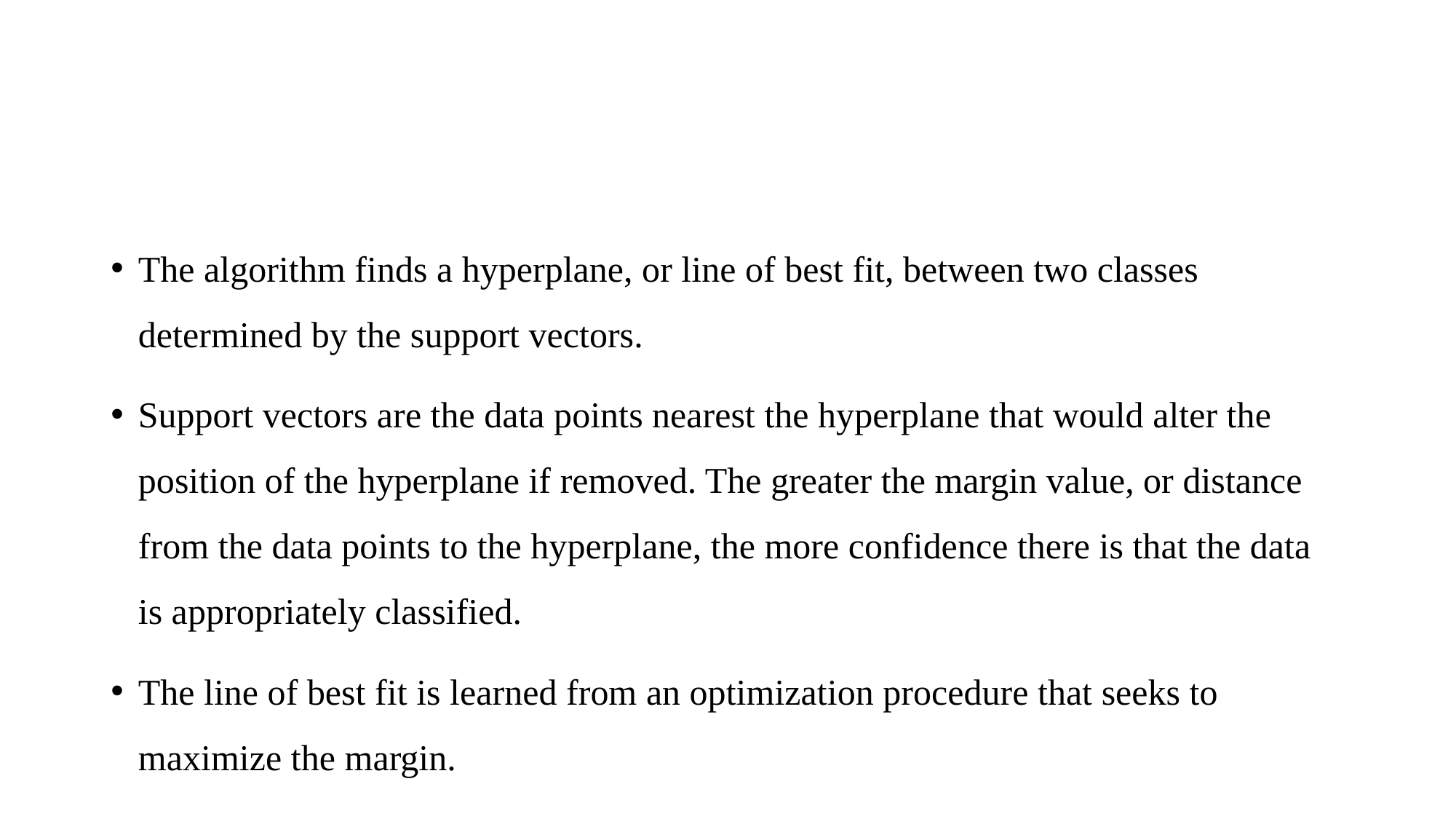

#
The algorithm finds a hyperplane, or line of best fit, between two classes determined by the support vectors.
Support vectors are the data points nearest the hyperplane that would alter the position of the hyperplane if removed. The greater the margin value, or distance from the data points to the hyperplane, the more confidence there is that the data is appropriately classified.
The line of best fit is learned from an optimization procedure that seeks to maximize the margin.